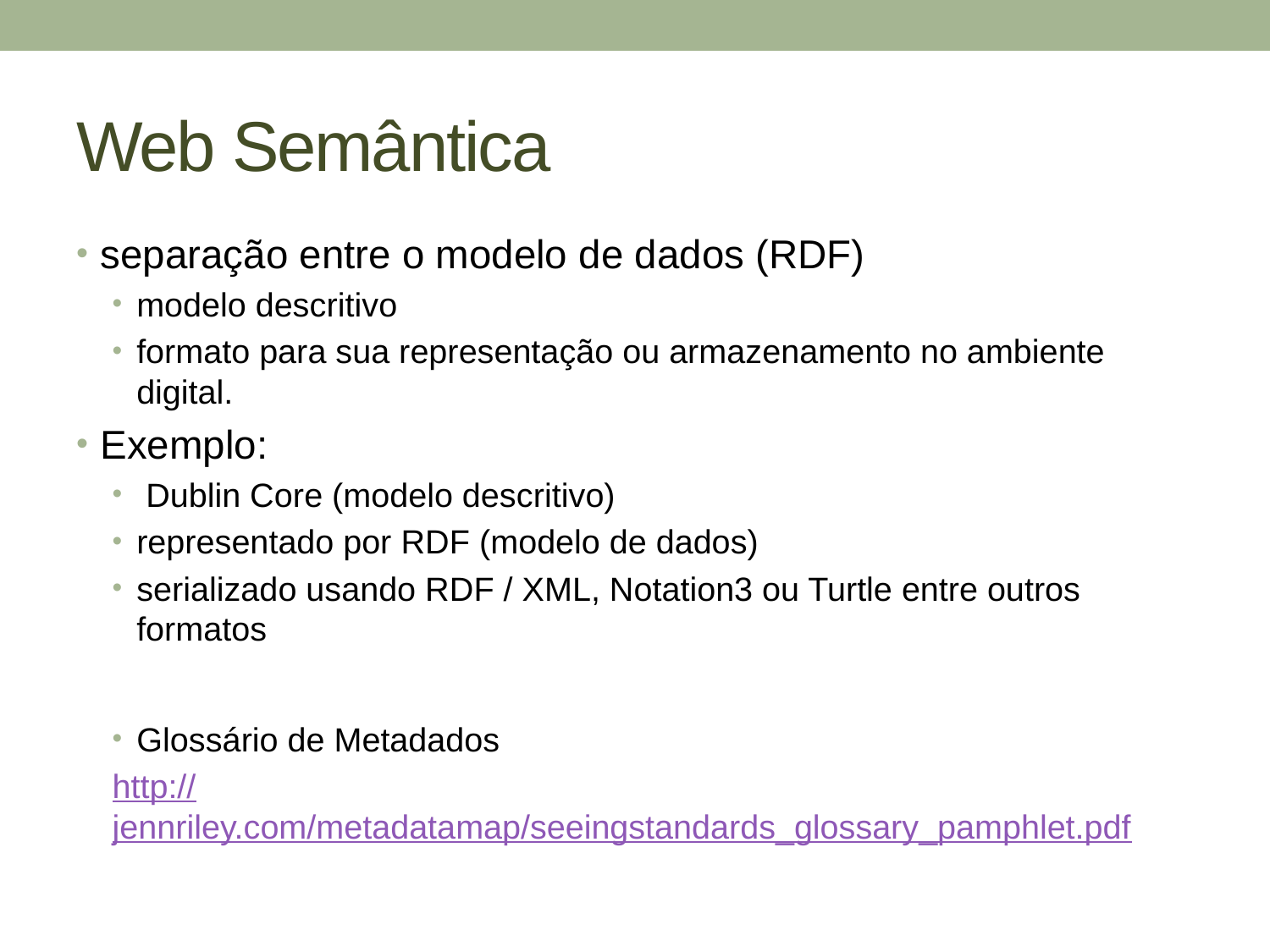

# Web Semântica
separação entre o modelo de dados (RDF)
modelo descritivo
formato para sua representação ou armazenamento no ambiente digital.
Exemplo:
 Dublin Core (modelo descritivo)
representado por RDF (modelo de dados)
serializado usando RDF / XML, Notation3 ou Turtle entre outros formatos

Glossário de Metadados
http://jennriley.com/metadatamap/seeingstandards_glossary_pamphlet.pdf